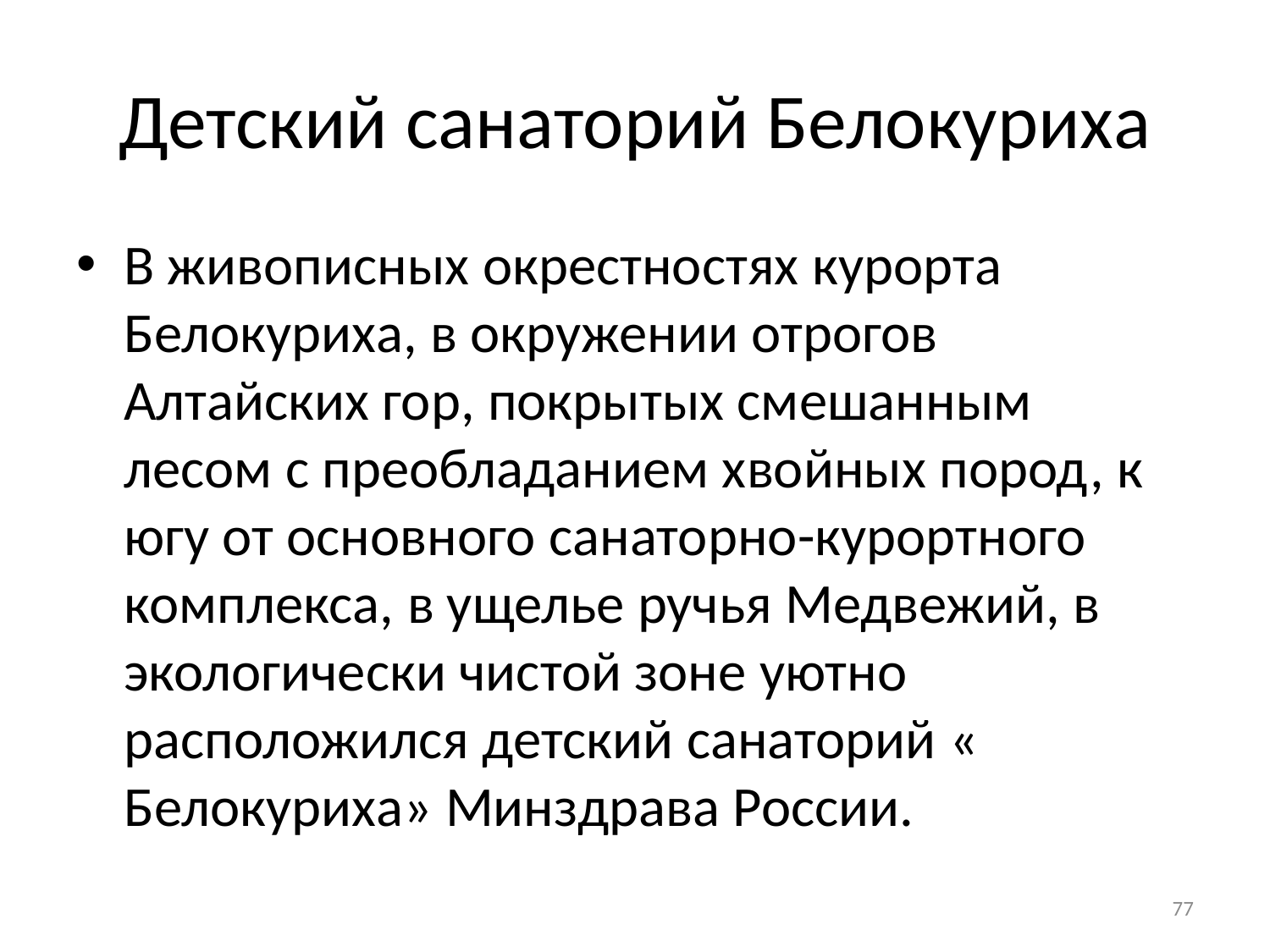

# Детский санаторий Белокуриха
В живописных окрестностях курорта Белокуриха, в окружении отрогов Алтайских гор, покрытых смешанным лесом с преобладанием хвойных пород, к югу от основного санаторно-курортного комплекса, в ущелье ручья Медвежий, в экологически чистой зоне уютно расположился детский санаторий « Белокуриха» Минздрава России.
77